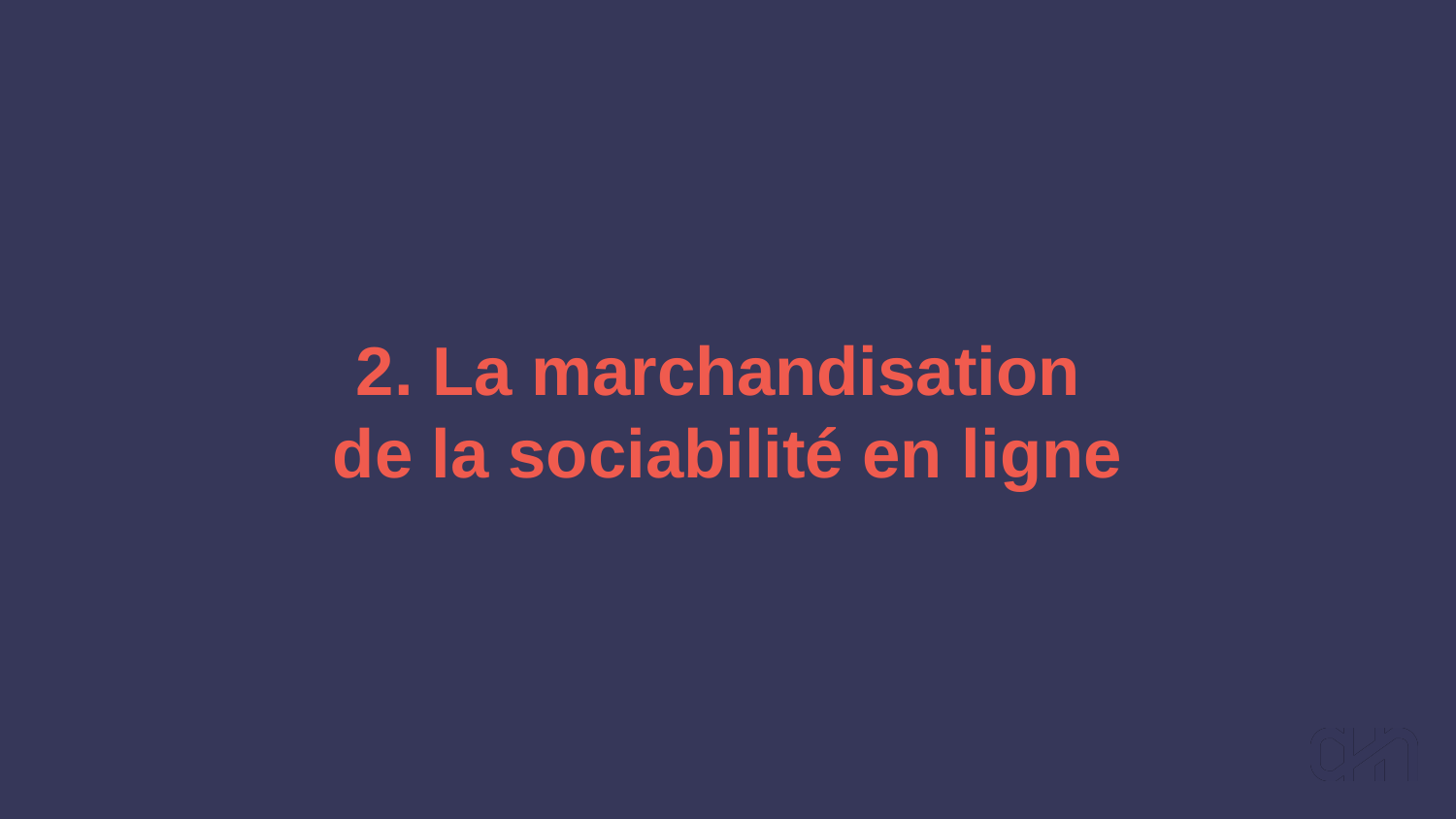

# 2. La marchandisation
de la sociabilité en ligne